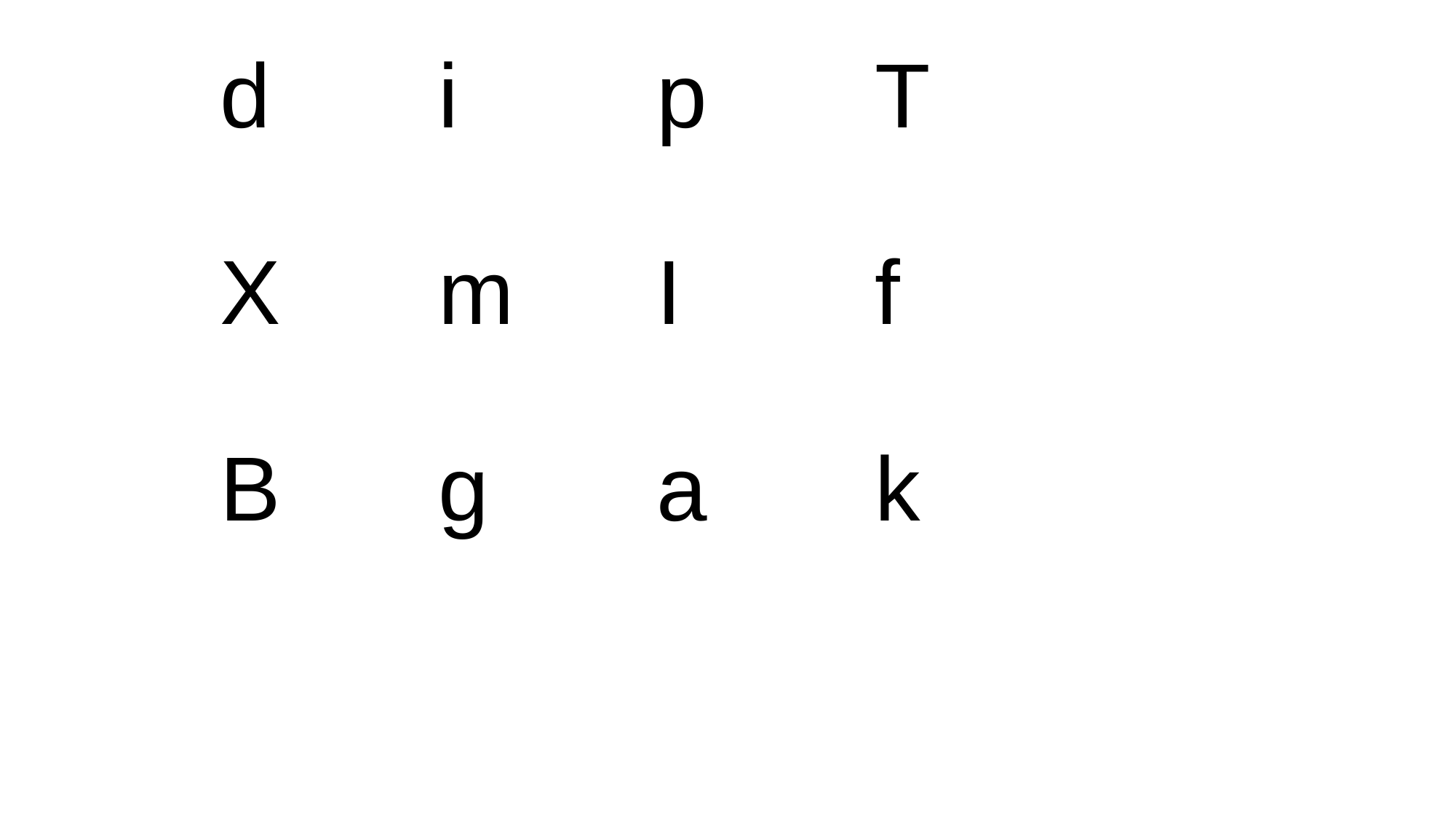

# d 		i		p		T X  	m		I		f B		g		a		k